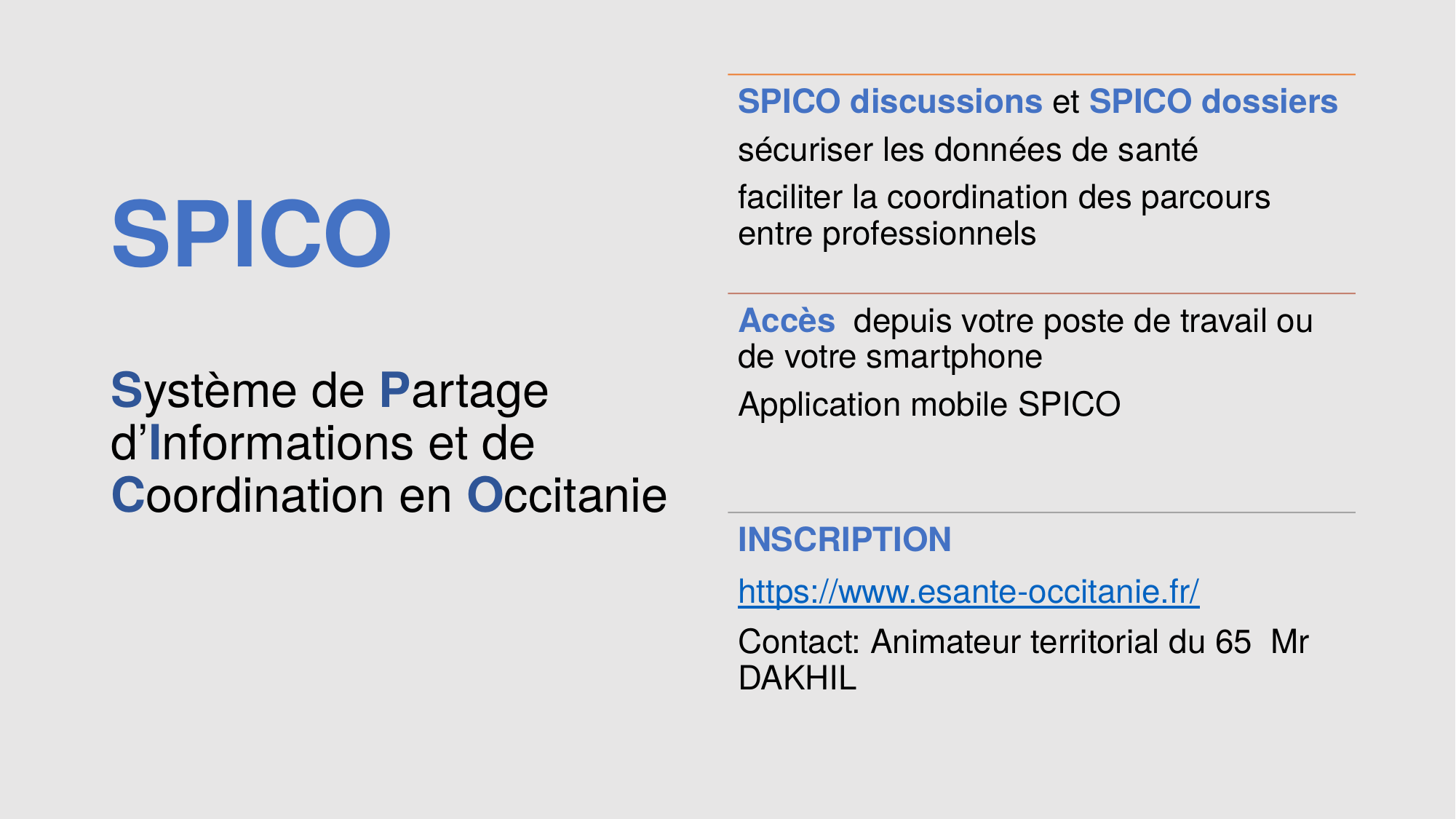

# SPICO Système de Partage d’Informations et de Coordination en Occitanie
SPICO discussions et SPICO dossiers
sécuriser les données de santé
faciliter la coordination des parcours  entre professionnels
Accès  depuis votre poste de travail ou de votre smartphone
Application mobile SPICO
INSCRIPTION
https://www.esante-occitanie.fr/
Contact: Animateur territorial du 65  Mr DAKHIL